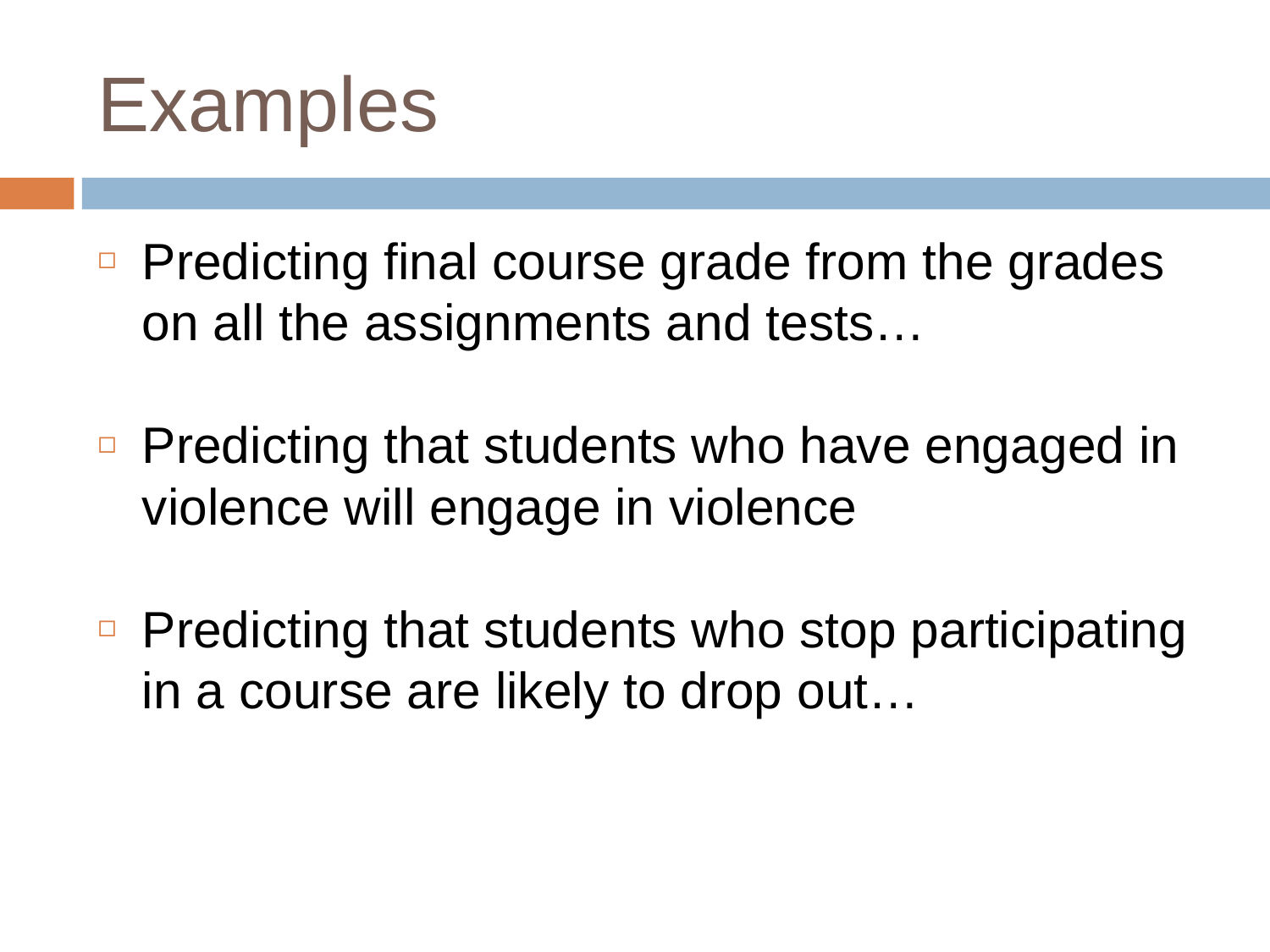

# Examples
Predicting final course grade from the grades on all the assignments and tests…

Predicting that students who have engaged in violence will engage in violence

Predicting that students who stop participating in a course are likely to drop out…